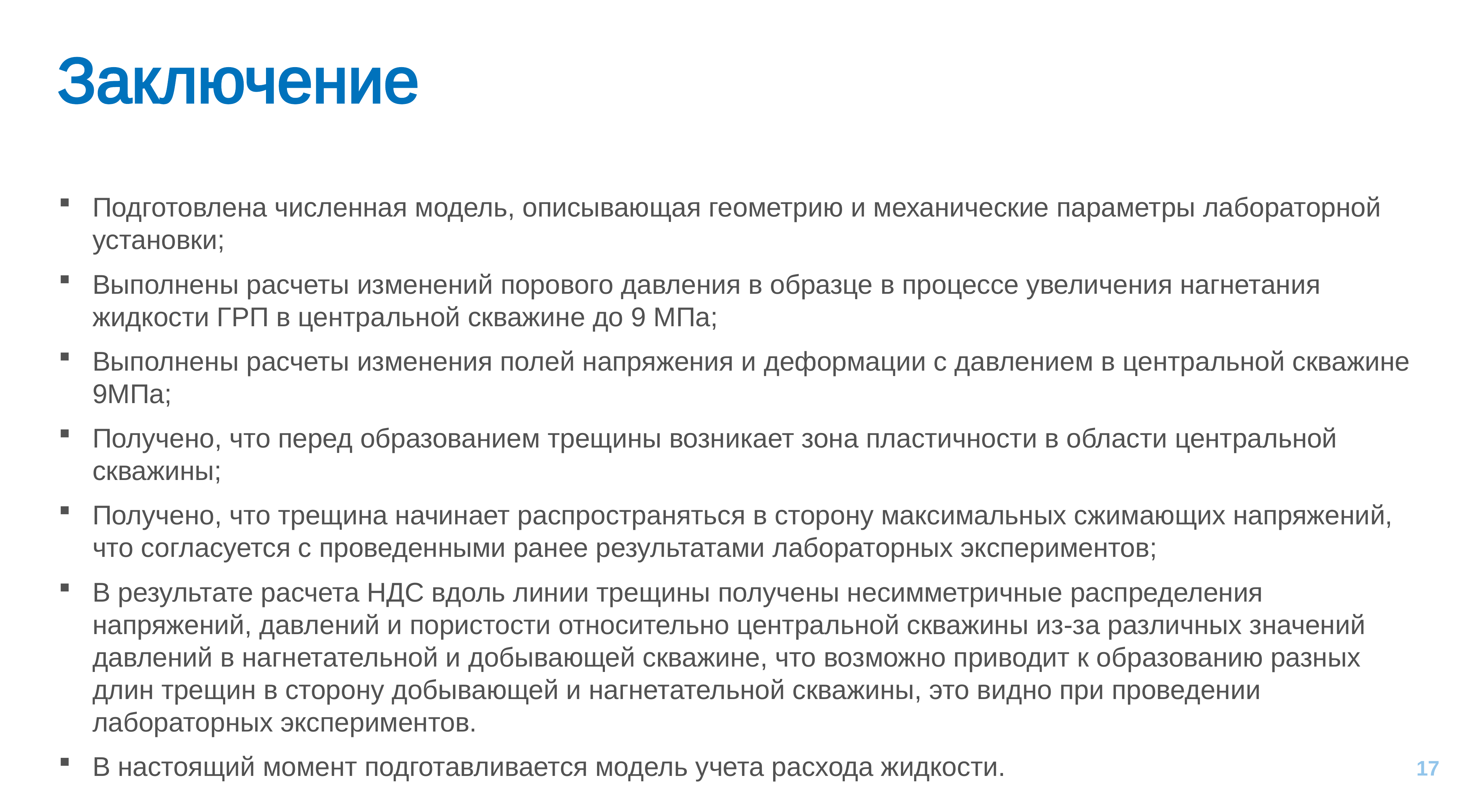

# Заключение
Подготовлена численная модель, описывающая геометрию и механические параметры лабораторной установки;
Выполнены расчеты изменений порового давления в образце в процессе увеличения нагнетания жидкости ГРП в центральной скважине до 9 МПа;
Выполнены расчеты изменения полей напряжения и деформации с давлением в центральной скважине 9МПа;
Получено, что перед образованием трещины возникает зона пластичности в области центральной скважины;
Получено, что трещина начинает распространяться в сторону максимальных сжимающих напряжений, что согласуется с проведенными ранее результатами лабораторных экспериментов;
В результате расчета НДС вдоль линии трещины получены несимметричные распределения напряжений, давлений и пористости относительно центральной скважины из-за различных значений давлений в нагнетательной и добывающей скважине, что возможно приводит к образованию разных длин трещин в сторону добывающей и нагнетательной скважины, это видно при проведении лабораторных экспериментов.
В настоящий момент подготавливается модель учета расхода жидкости.
17